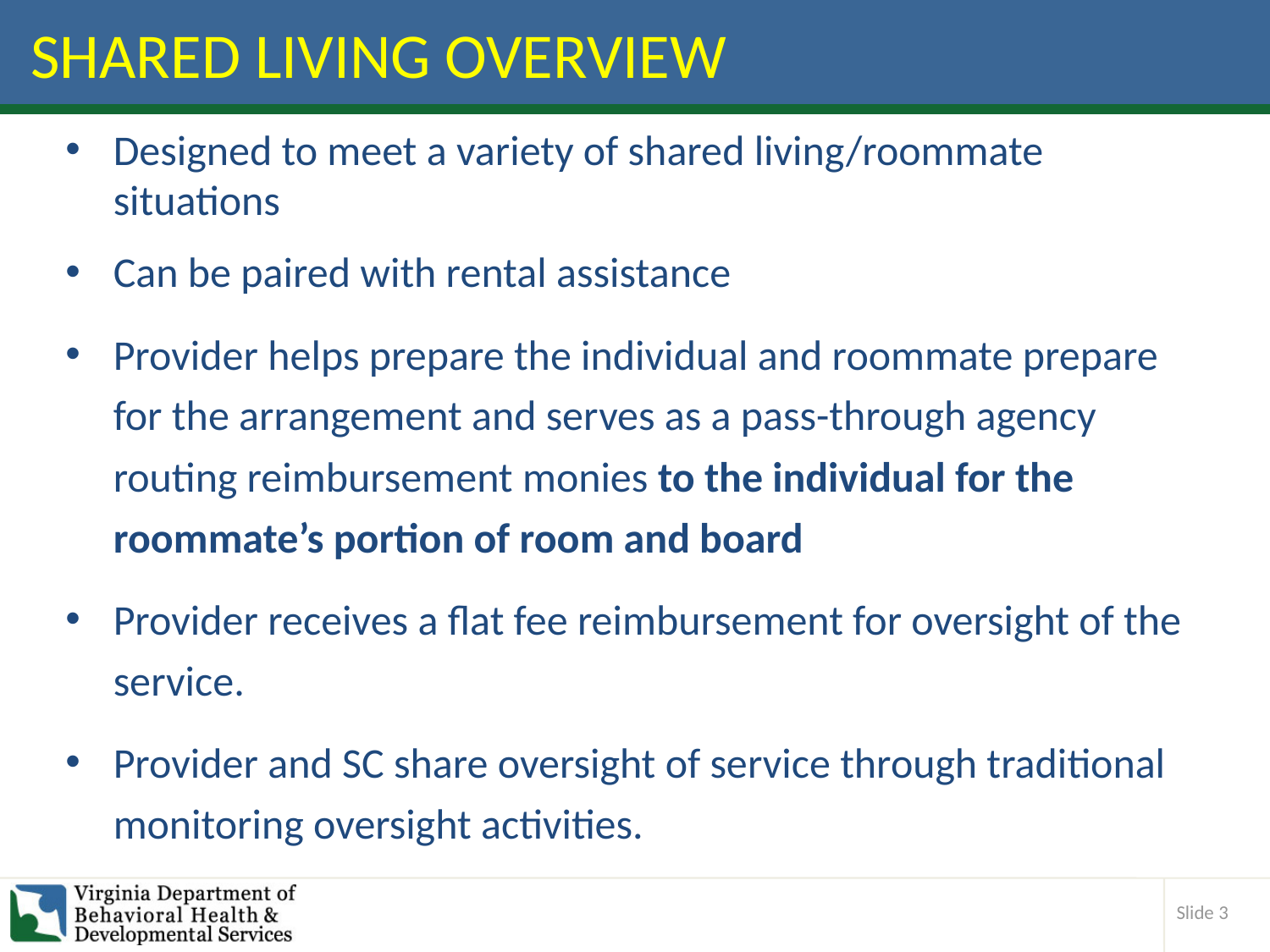

# SHARED LIVING OVERVIEW
Designed to meet a variety of shared living/roommate situations
Can be paired with rental assistance
Provider helps prepare the individual and roommate prepare for the arrangement and serves as a pass-through agency routing reimbursement monies to the individual for the roommate’s portion of room and board
Provider receives a flat fee reimbursement for oversight of the service.
Provider and SC share oversight of service through traditional monitoring oversight activities.